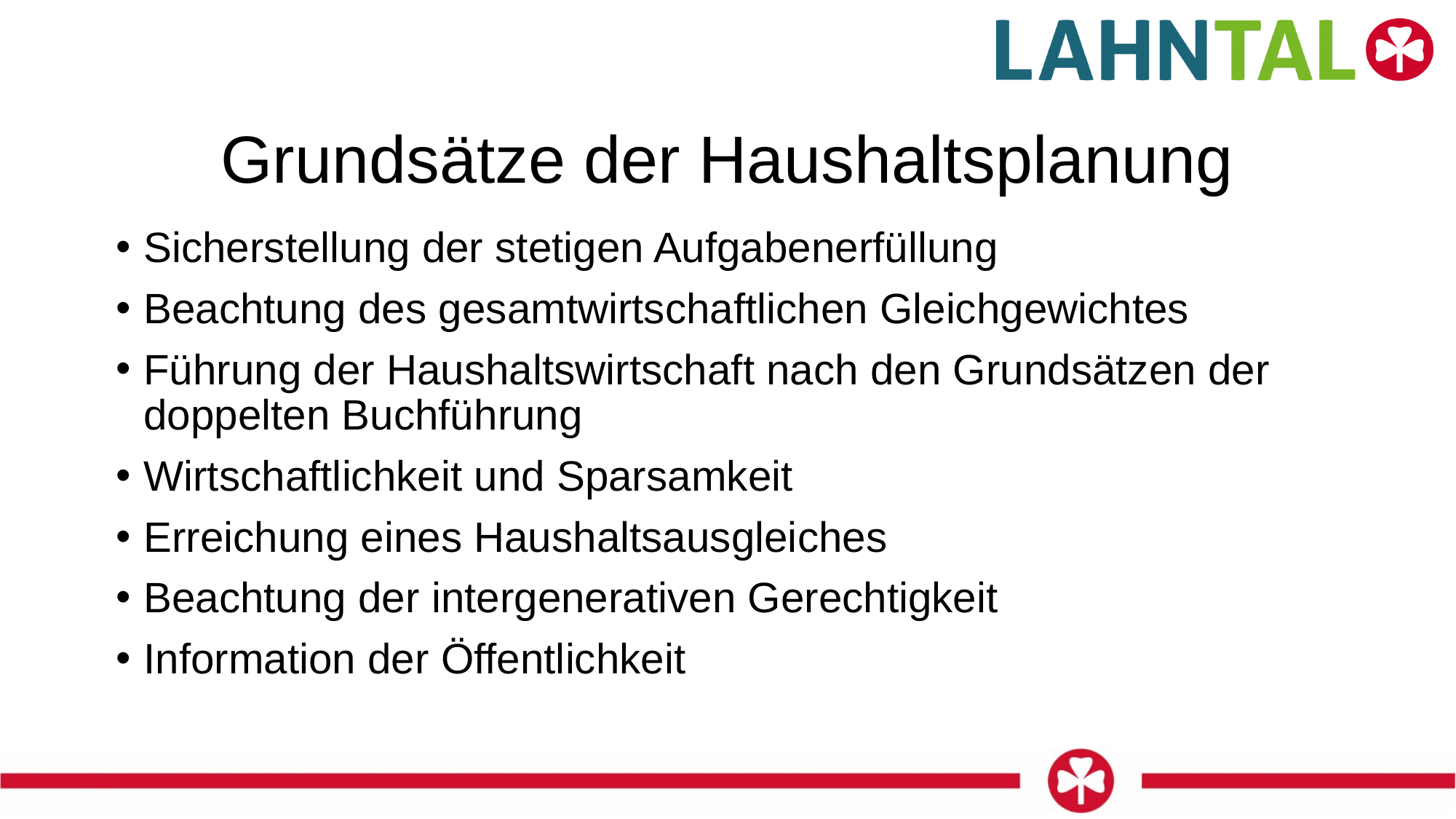

# Grundsätze der Haushaltsplanung
Sicherstellung der stetigen Aufgabenerfüllung
Beachtung des gesamtwirtschaftlichen Gleichgewichtes
Führung der Haushaltswirtschaft nach den Grundsätzen der doppelten Buchführung
Wirtschaftlichkeit und Sparsamkeit
Erreichung eines Haushaltsausgleiches
Beachtung der intergenerativen Gerechtigkeit
Information der Öffentlichkeit